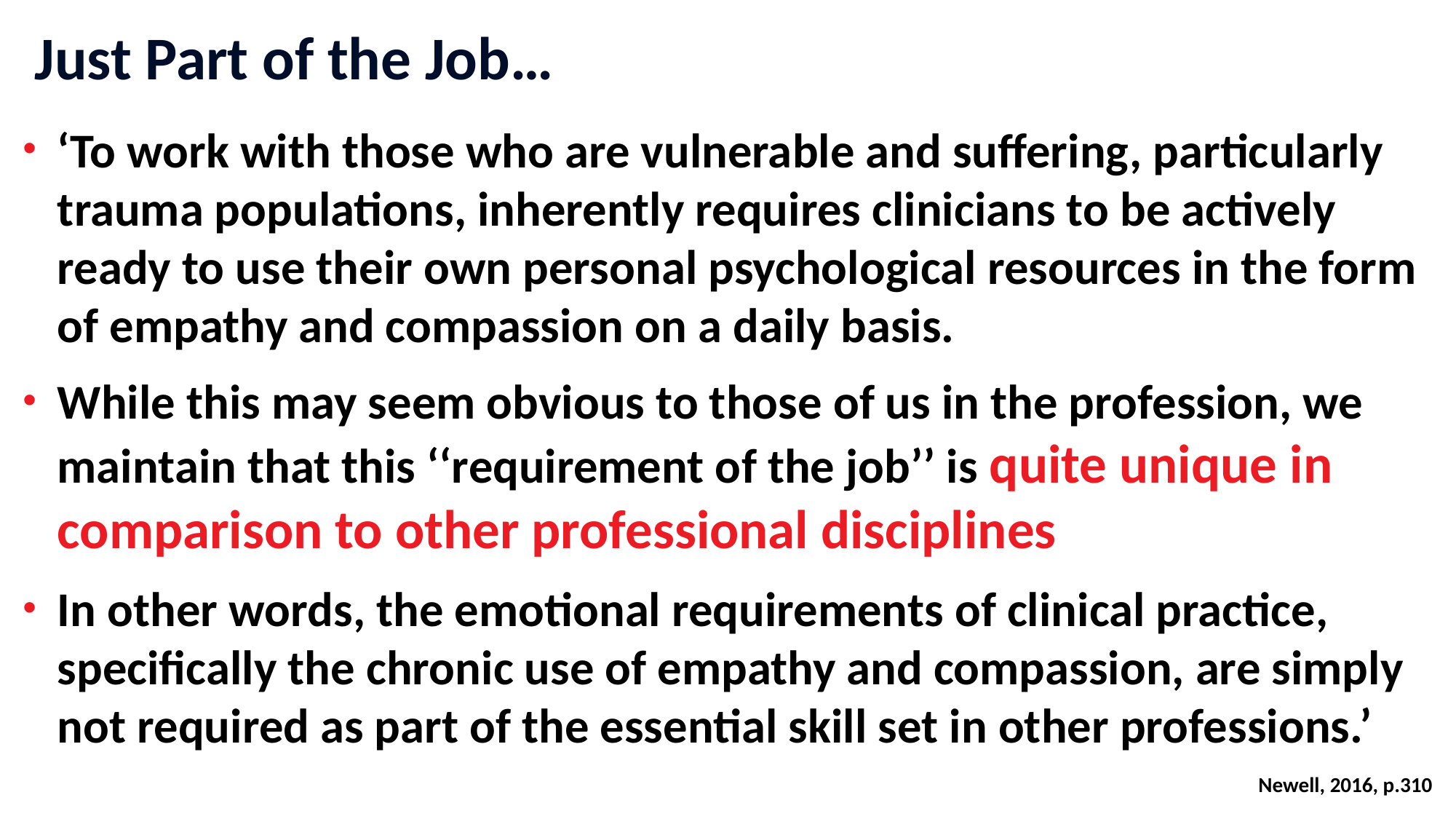

# Just Part of the Job…
‘To work with those who are vulnerable and suffering, particularly trauma populations, inherently requires clinicians to be actively ready to use their own personal psychological resources in the form of empathy and compassion on a daily basis.
While this may seem obvious to those of us in the profession, we maintain that this ‘‘requirement of the job’’ is quite unique in comparison to other professional disciplines
In other words, the emotional requirements of clinical practice, specifically the chronic use of empathy and compassion, are simply not required as part of the essential skill set in other professions.’
Newell, 2016, p.310